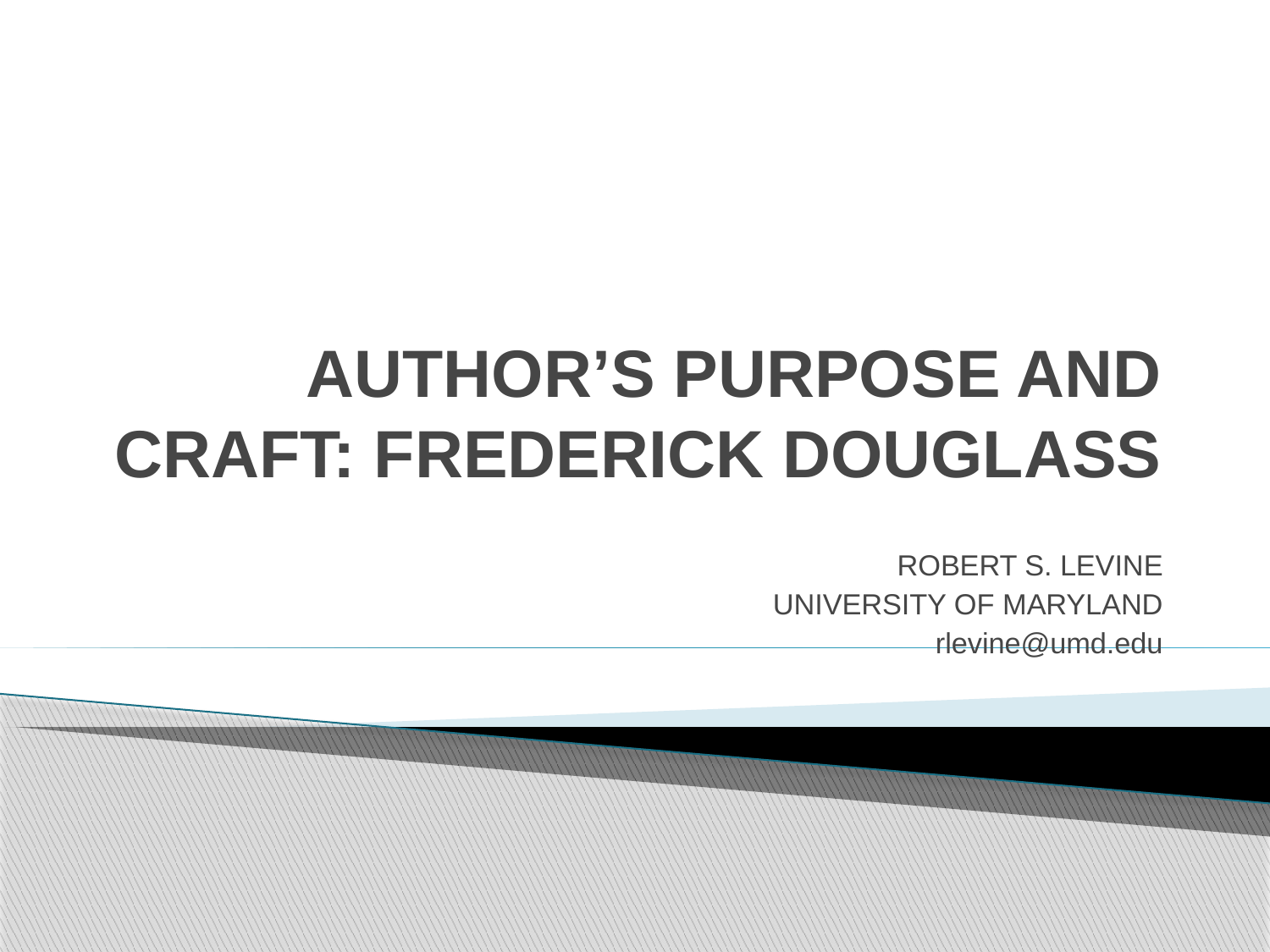

# AUTHOR’S PURPOSE AND CRAFT: FREDERICK DOUGLASS

ROBERT S. LEVINE
UNIVERSITY OF MARYLAND
rlevine@umd.edu